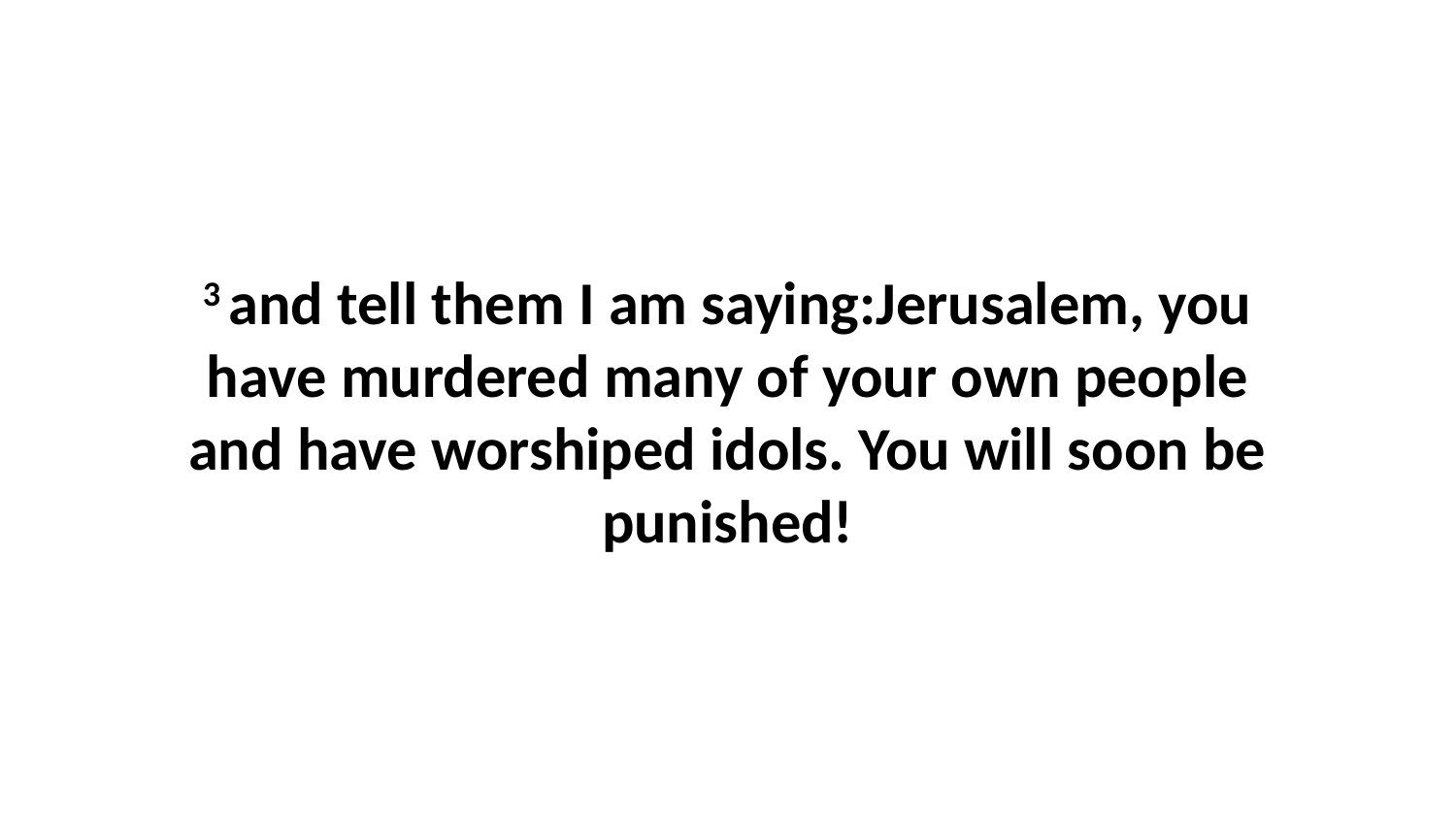

3 and tell them I am saying:Jerusalem, you have murdered many of your own people and have worshiped idols. You will soon be punished!